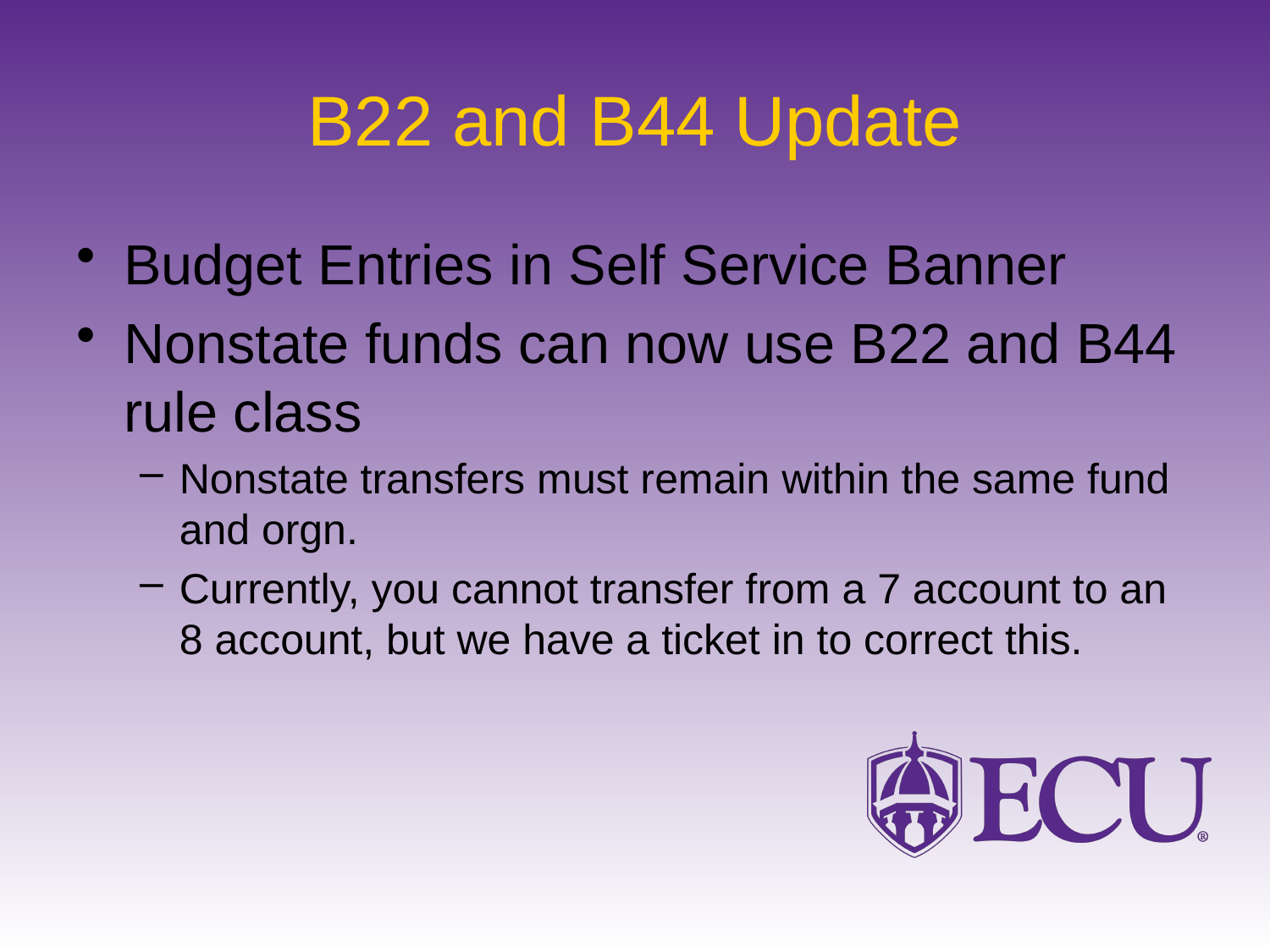

# B22 and B44 Update
Budget Entries in Self Service Banner
Nonstate funds can now use B22 and B44 rule class
Nonstate transfers must remain within the same fund and orgn.
Currently, you cannot transfer from a 7 account to an 8 account, but we have a ticket in to correct this.